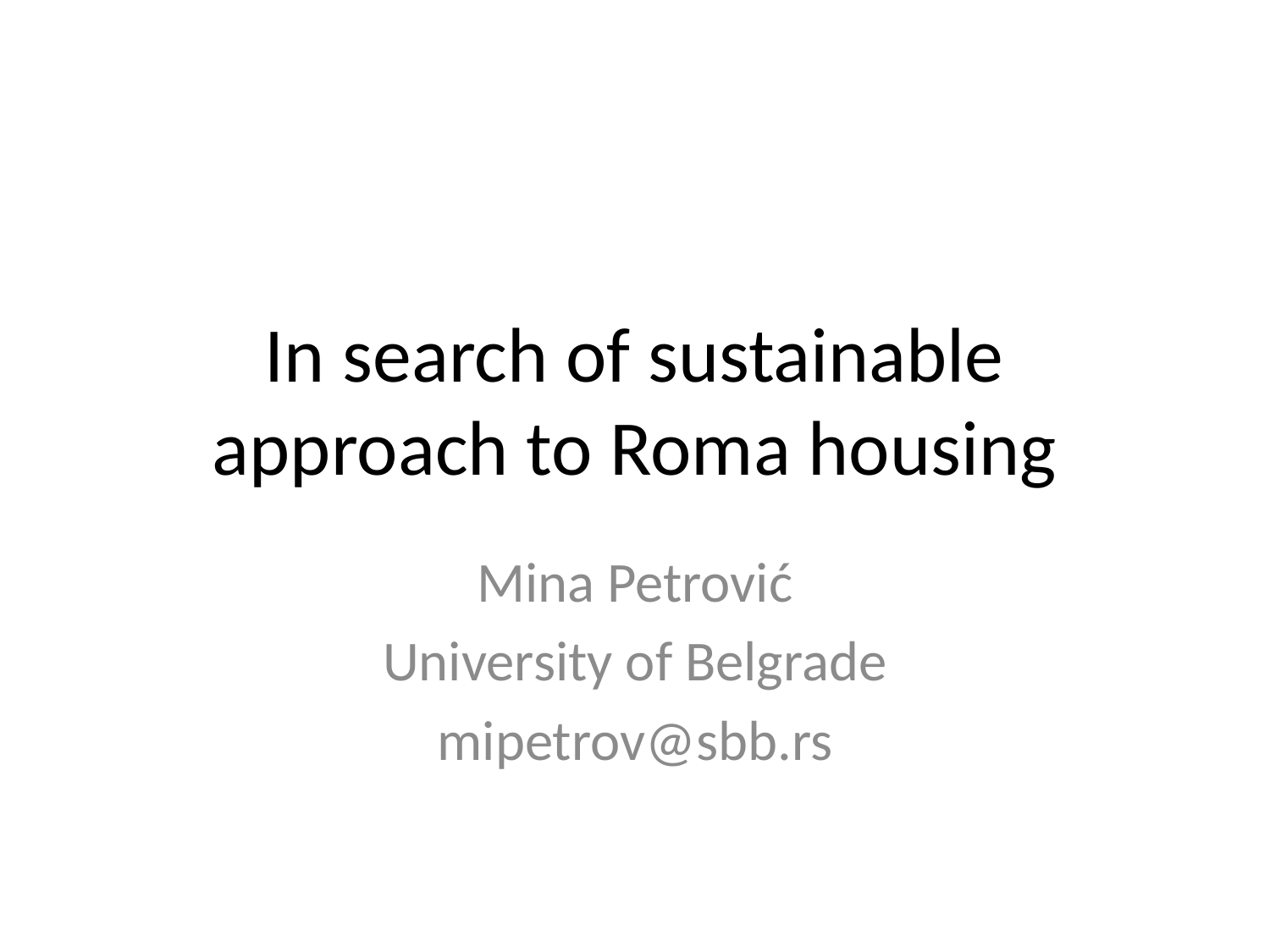

# In search of sustainable approach to Roma housing
Mina Petrović
University of Belgrade
mipetrov@sbb.rs